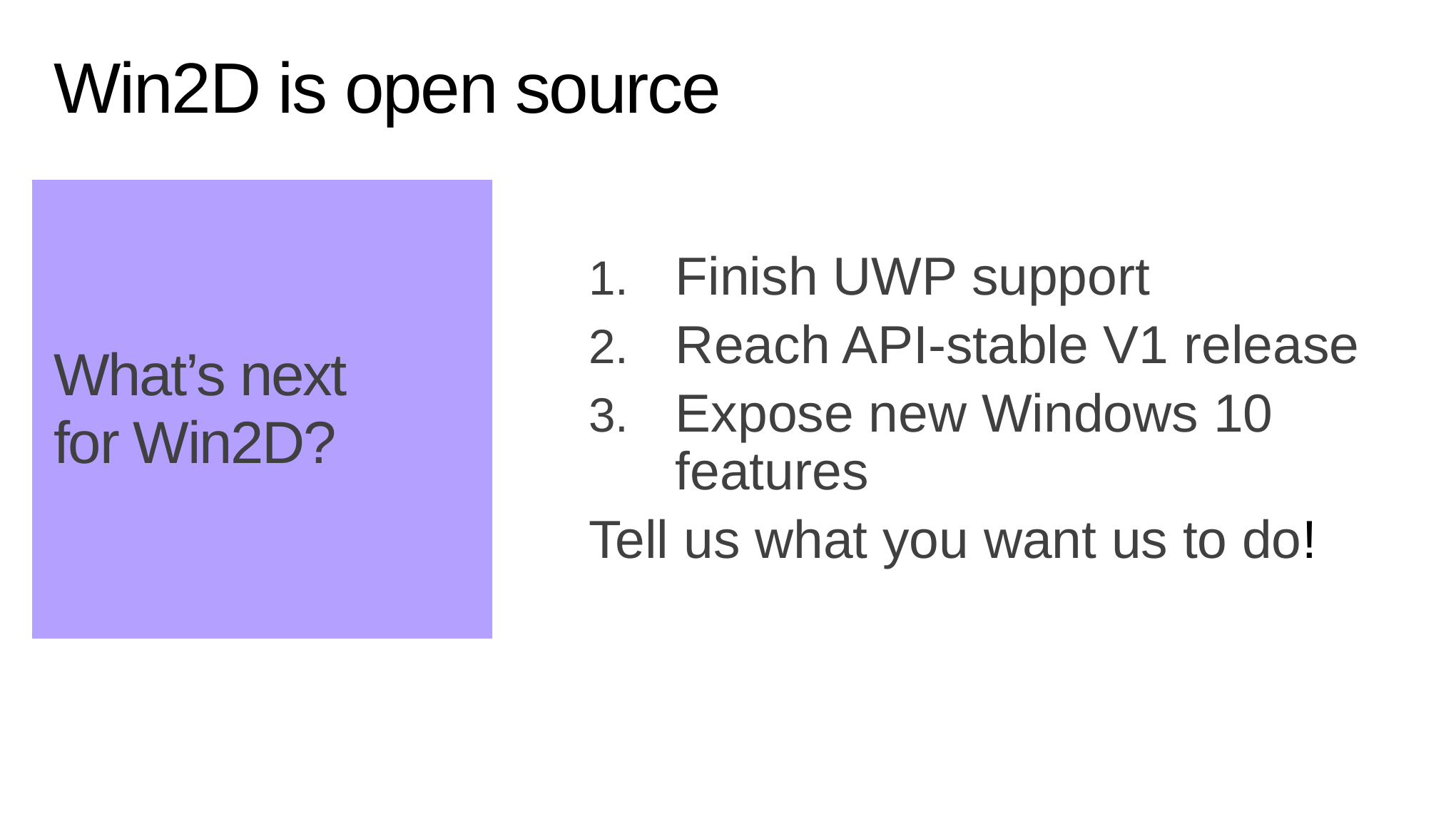

Win2D is open source
# What’s next for Win2D?
Finish UWP support
Reach API-stable V1 release
Expose new Windows 10 features
Tell us what you want us to do!